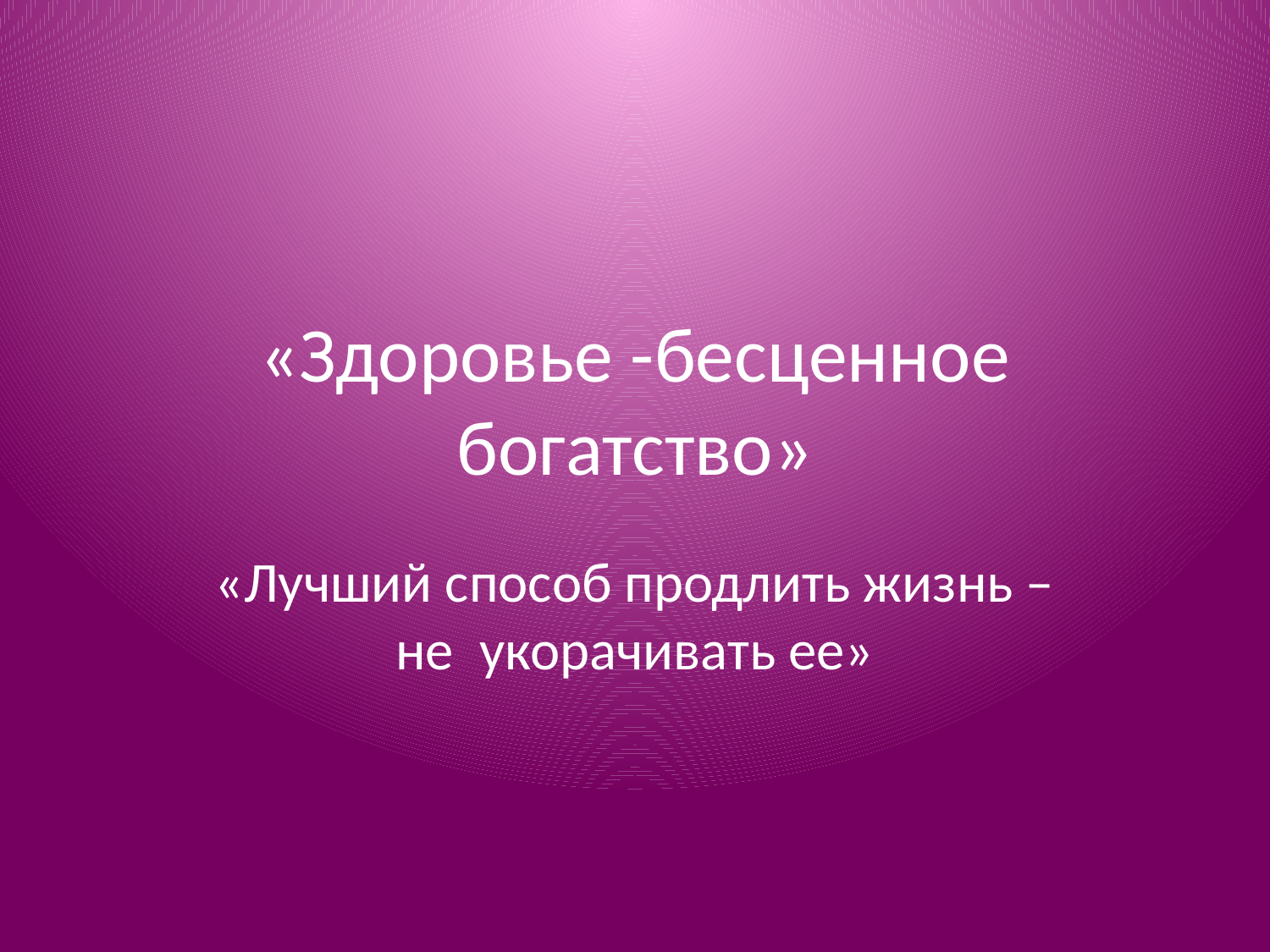

# «Здоровье -бесценное богатство»
«Лучший способ продлить жизнь –не  укорачивать ее»